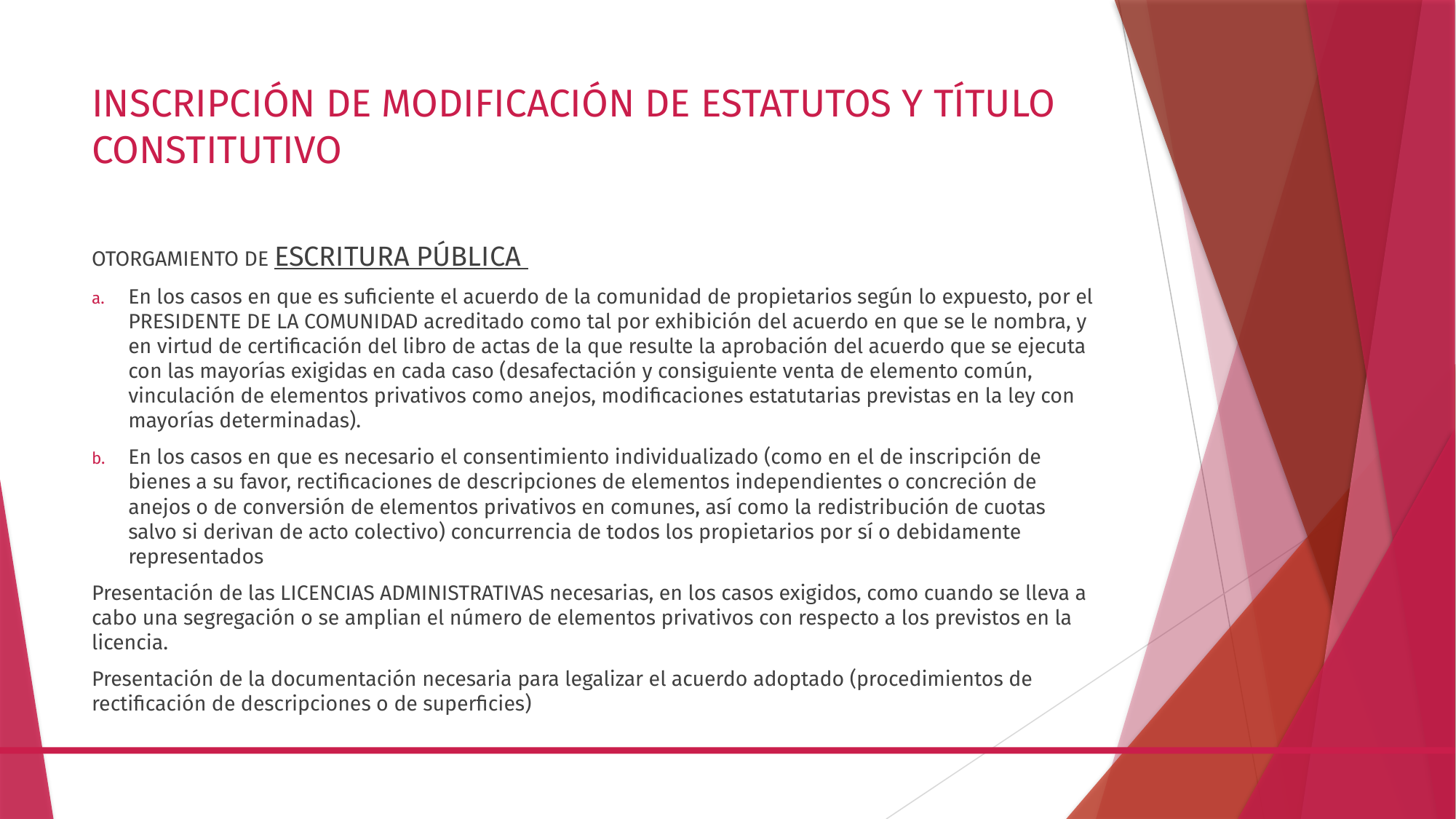

# INSCRIPCIÓN DE MODIFICACIÓN DE ESTATUTOS Y TÍTULO CONSTITUTIVO
OTORGAMIENTO DE ESCRITURA PÚBLICA
En los casos en que es suficiente el acuerdo de la comunidad de propietarios según lo expuesto, por el PRESIDENTE DE LA COMUNIDAD acreditado como tal por exhibición del acuerdo en que se le nombra, y en virtud de certificación del libro de actas de la que resulte la aprobación del acuerdo que se ejecuta con las mayorías exigidas en cada caso (desafectación y consiguiente venta de elemento común, vinculación de elementos privativos como anejos, modificaciones estatutarias previstas en la ley con mayorías determinadas).
En los casos en que es necesario el consentimiento individualizado (como en el de inscripción de bienes a su favor, rectificaciones de descripciones de elementos independientes o concreción de anejos o de conversión de elementos privativos en comunes, así como la redistribución de cuotas salvo si derivan de acto colectivo) concurrencia de todos los propietarios por sí o debidamente representados
Presentación de las LICENCIAS ADMINISTRATIVAS necesarias, en los casos exigidos, como cuando se lleva a cabo una segregación o se amplian el número de elementos privativos con respecto a los previstos en la licencia.
Presentación de la documentación necesaria para legalizar el acuerdo adoptado (procedimientos de rectificación de descripciones o de superficies)